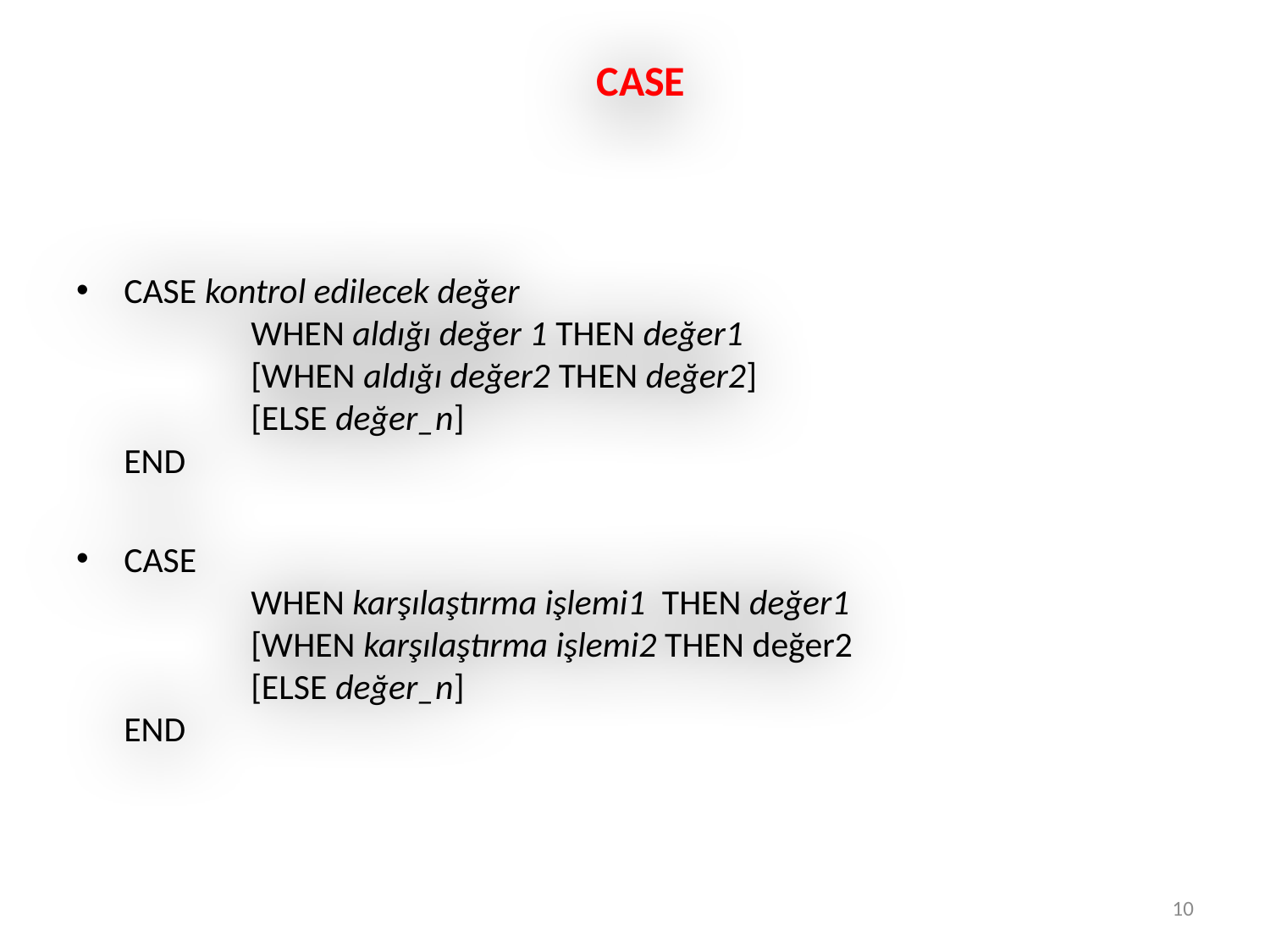

# CASE
CASE kontrol edilecek değer
	WHEN aldığı değer 1 THEN değer1
	[WHEN aldığı değer2 THEN değer2]
	[ELSE değer_n]
END

CASE
	WHEN karşılaştırma işlemi1  THEN değer1
	[WHEN karşılaştırma işlemi2 THEN değer2
	[ELSE değer_n]
END

10